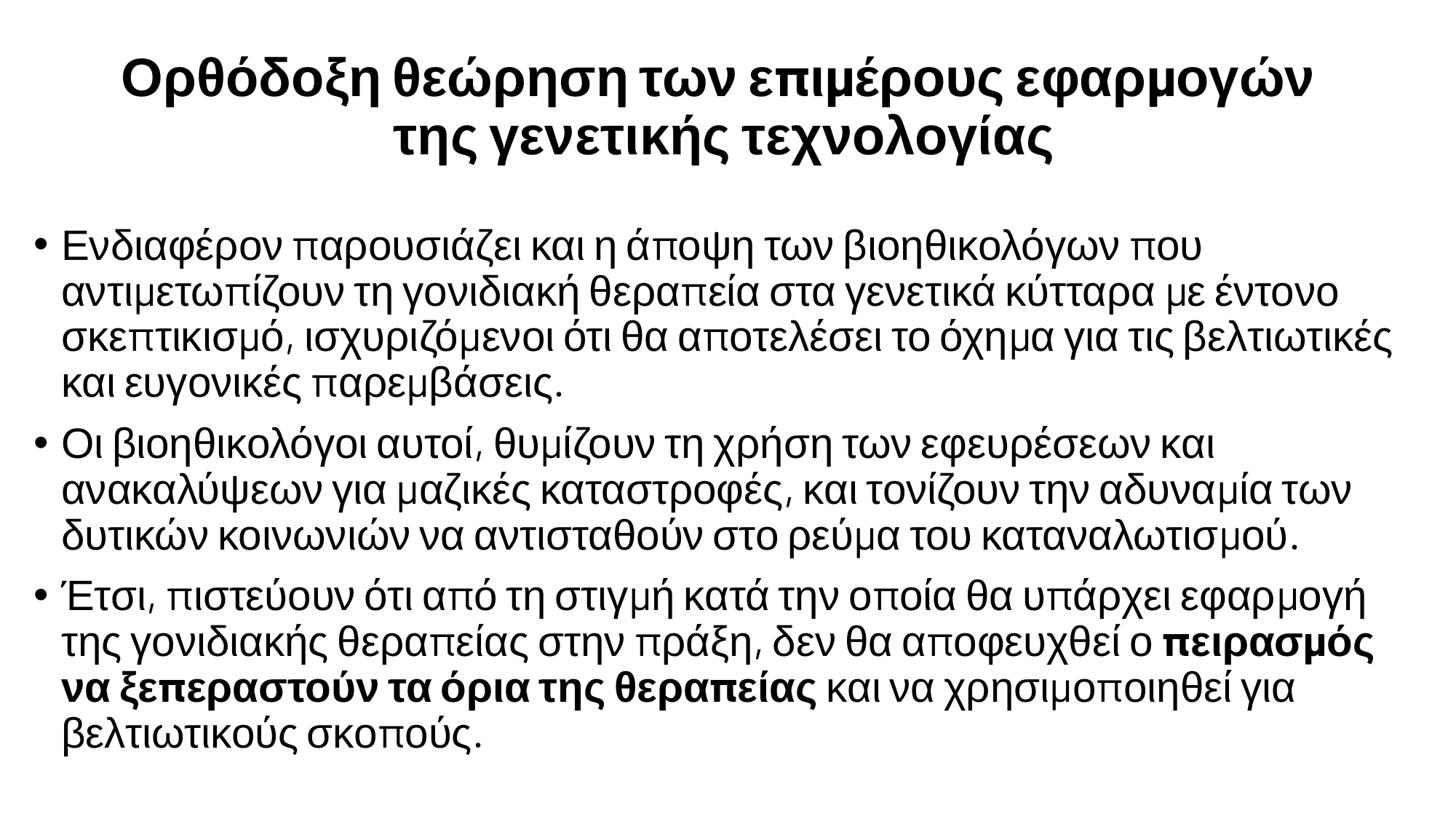

# Ορθόδοξη θεώρηση των επιμέρους εφαρμογών της γενετικής τεχνολογίας
Ενδιαφέρον παρουσιάζει και η άποψη των βιοηθικολόγων που αντιμετωπίζουν τη γονιδιακή θεραπεία στα γενετικά κύτταρα με έντονο σκεπτικισμό, ισχυριζόμενοι ότι θα αποτελέσει το όχημα για τις βελτιωτικές και ευγονικές παρεμβάσεις.
Οι βιοηθικολόγοι αυτοί, θυμίζουν τη χρήση των εφευρέσεων και ανακαλύψεων για μαζικές καταστροφές, και τονίζουν την αδυναμία των δυτικών κοινωνιών να αντισταθούν στο ρεύμα του καταναλωτισμού.
Έτσι, πιστεύουν ότι από τη στιγμή κατά την οποία θα υπάρχει εφαρμογή της γονιδιακής θεραπείας στην πράξη, δεν θα αποφευχθεί ο πειρασμός να ξεπεραστούν τα όρια της θεραπείας και να χρησιμοποιηθεί για βελτιωτικούς σκοπούς.